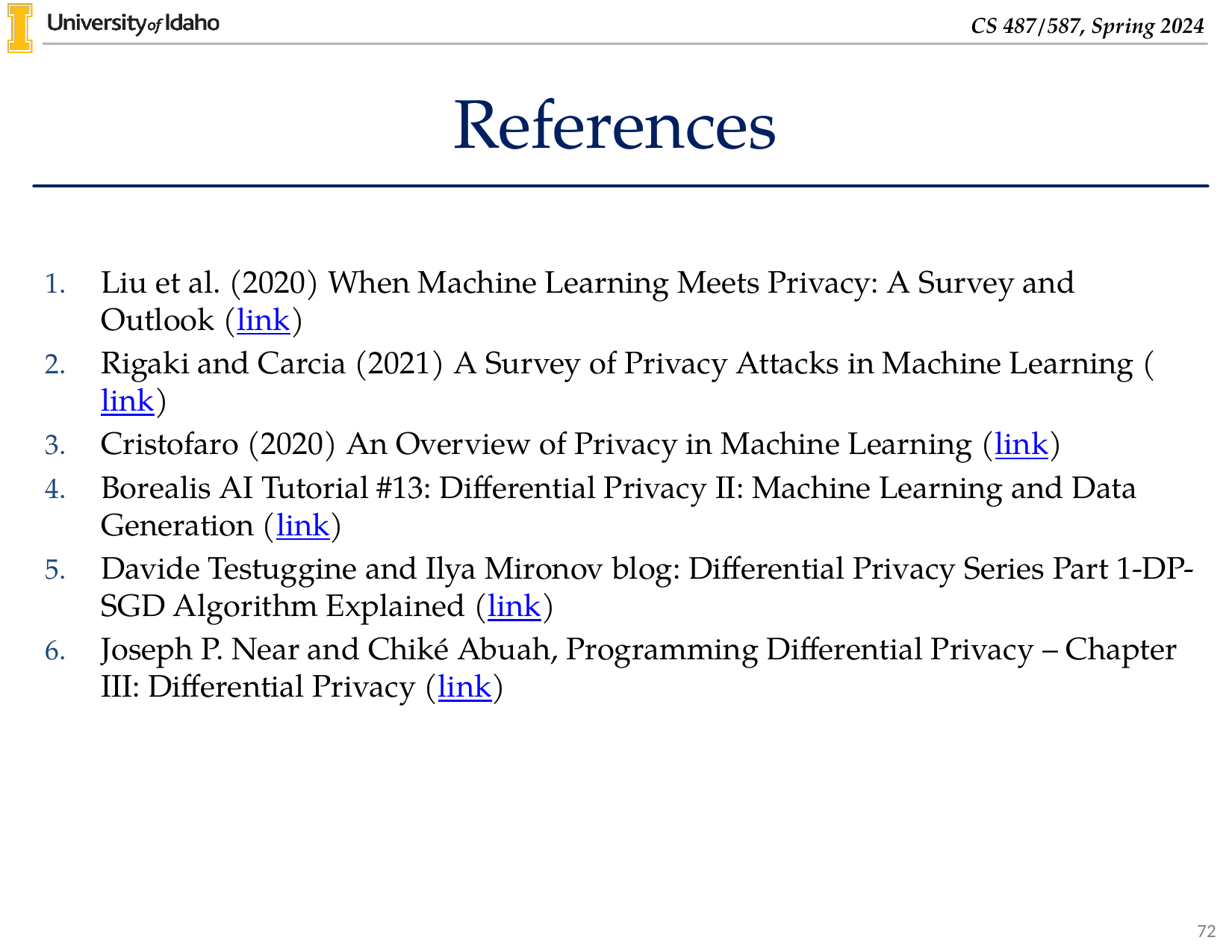

# References
Liu et al. (2020) When Machine Learning Meets Privacy: A Survey and Outlook (link)
Rigaki and Carcia (2021) A Survey of Privacy Attacks in Machine Learning (link)
Cristofaro (2020) An Overview of Privacy in Machine Learning (link)
Borealis AI Tutorial #13: Differential Privacy II: Machine Learning and Data Generation (link)
Davide Testuggine and Ilya Mironov blog: Differential Privacy Series Part 1-DP-SGD Algorithm Explained (link)
Joseph P. Near and Chiké Abuah, Programming Differential Privacy – Chapter III: Differential Privacy (link)